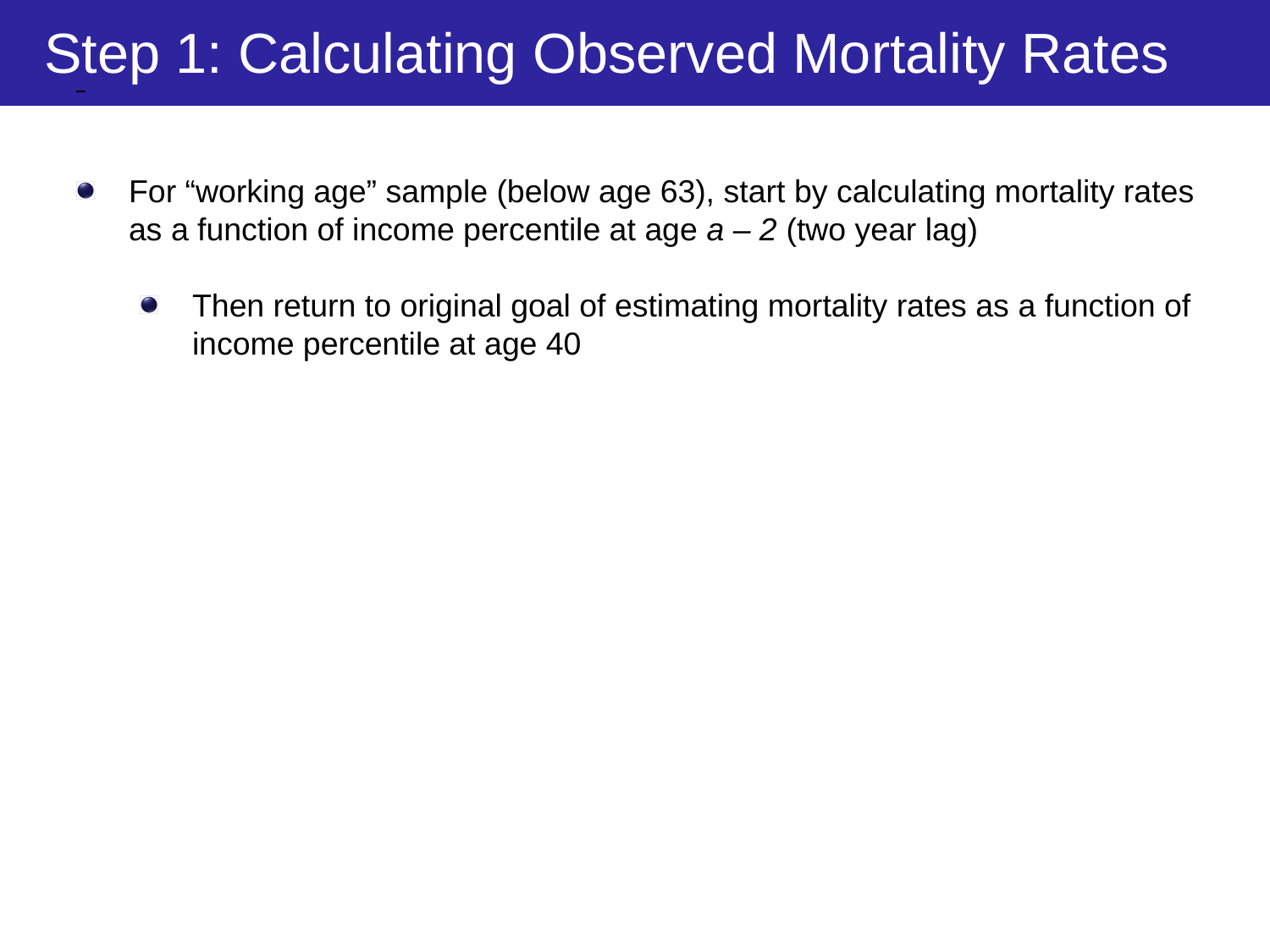

Step 1: Calculating Observed Mortality Rates

For “working age” sample (below age 63), start by calculating mortality rates as a function of income percentile at age a – 2 (two year lag)

Then return to original goal of estimating mortality rates as a function of income percentile at age 40